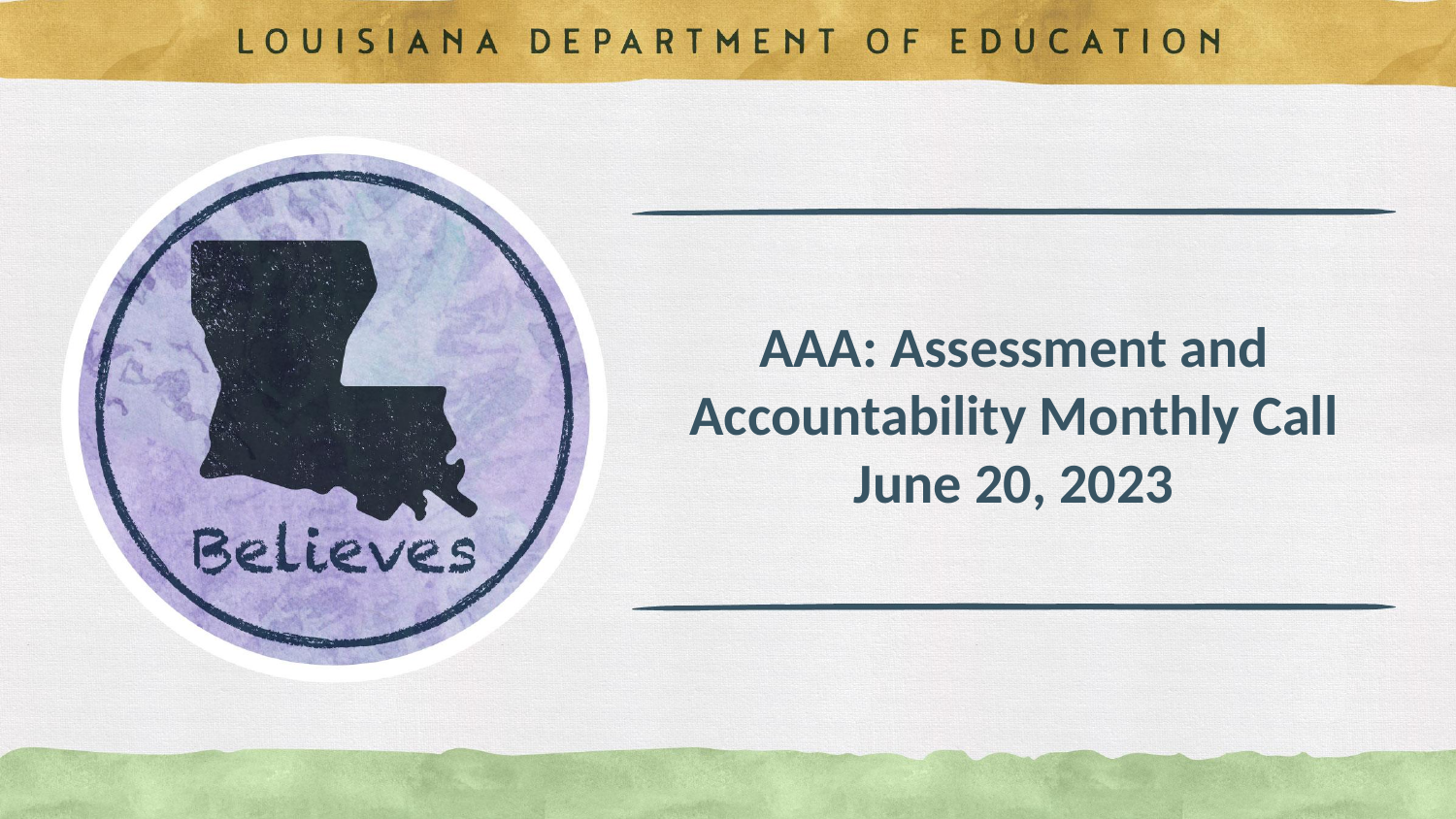

# AAA: Assessment and Accountability Monthly Call
June 20, 2023